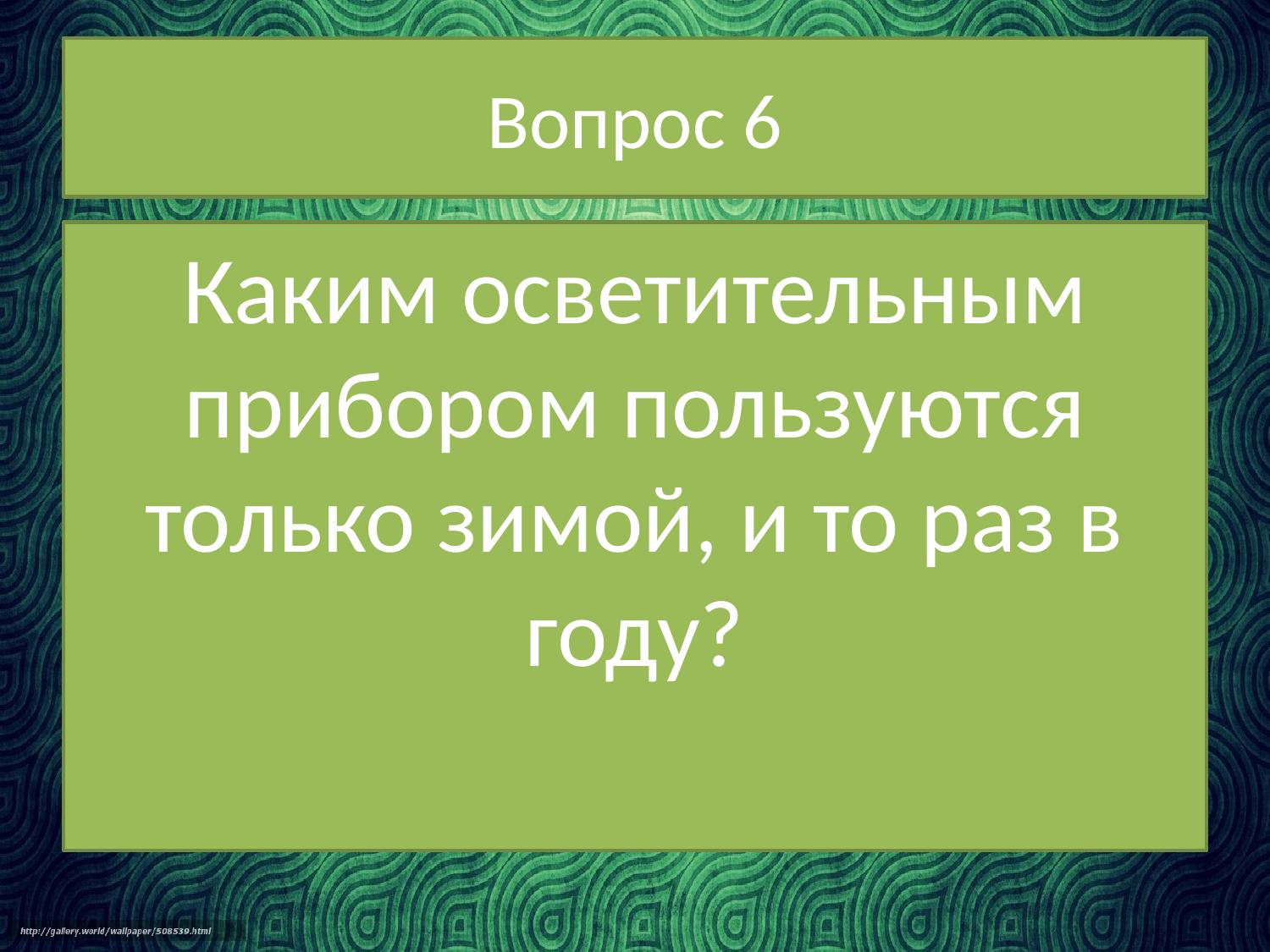

# Вопрос 6
Каким осветительным прибором пользуются только зимой, и то раз в году?